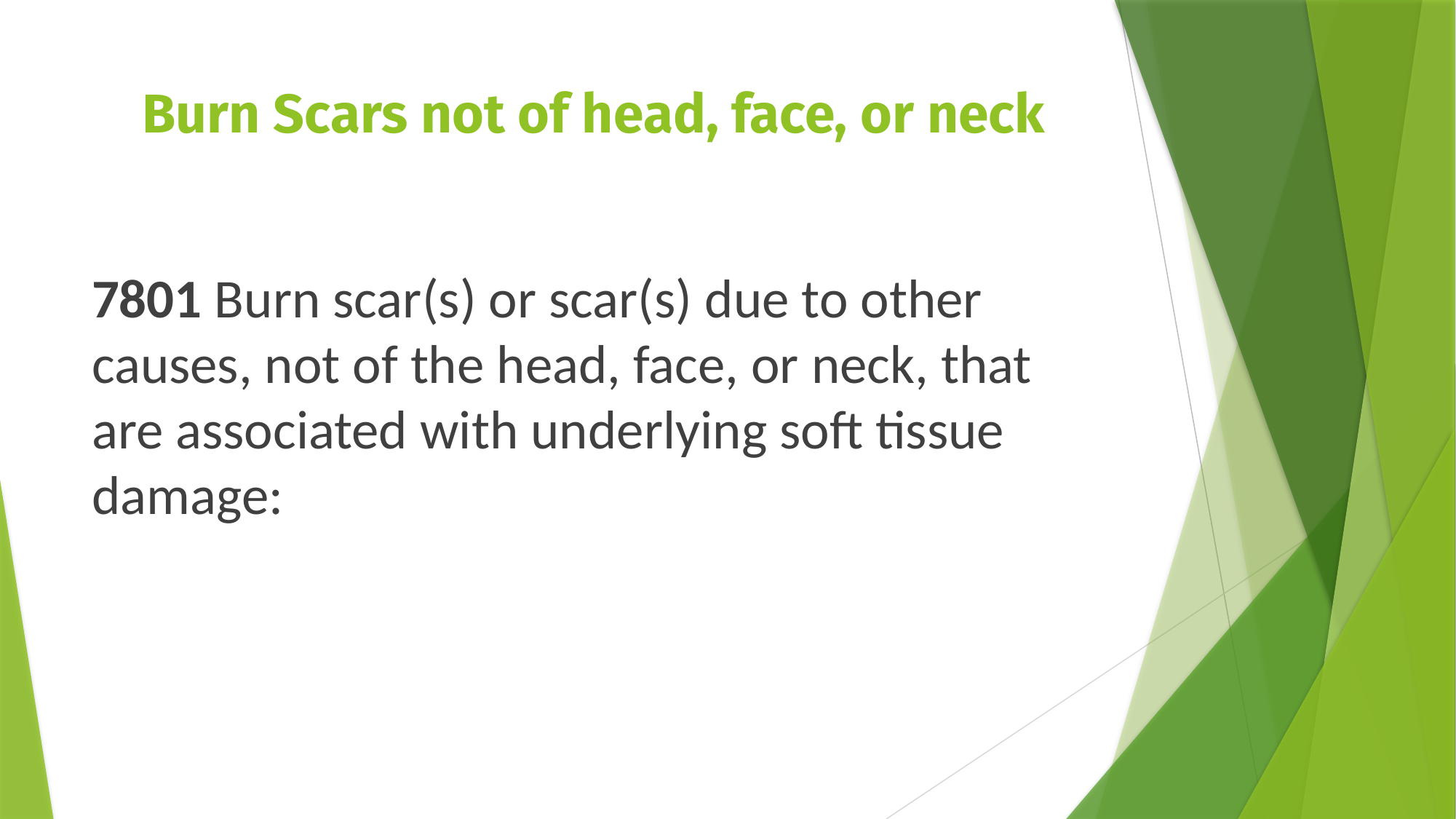

# Burn Scars not of head, face, or neck
7801 Burn scar(s) or scar(s) due to other causes, not of the head, face, or neck, that are associated with underlying soft tissue damage: